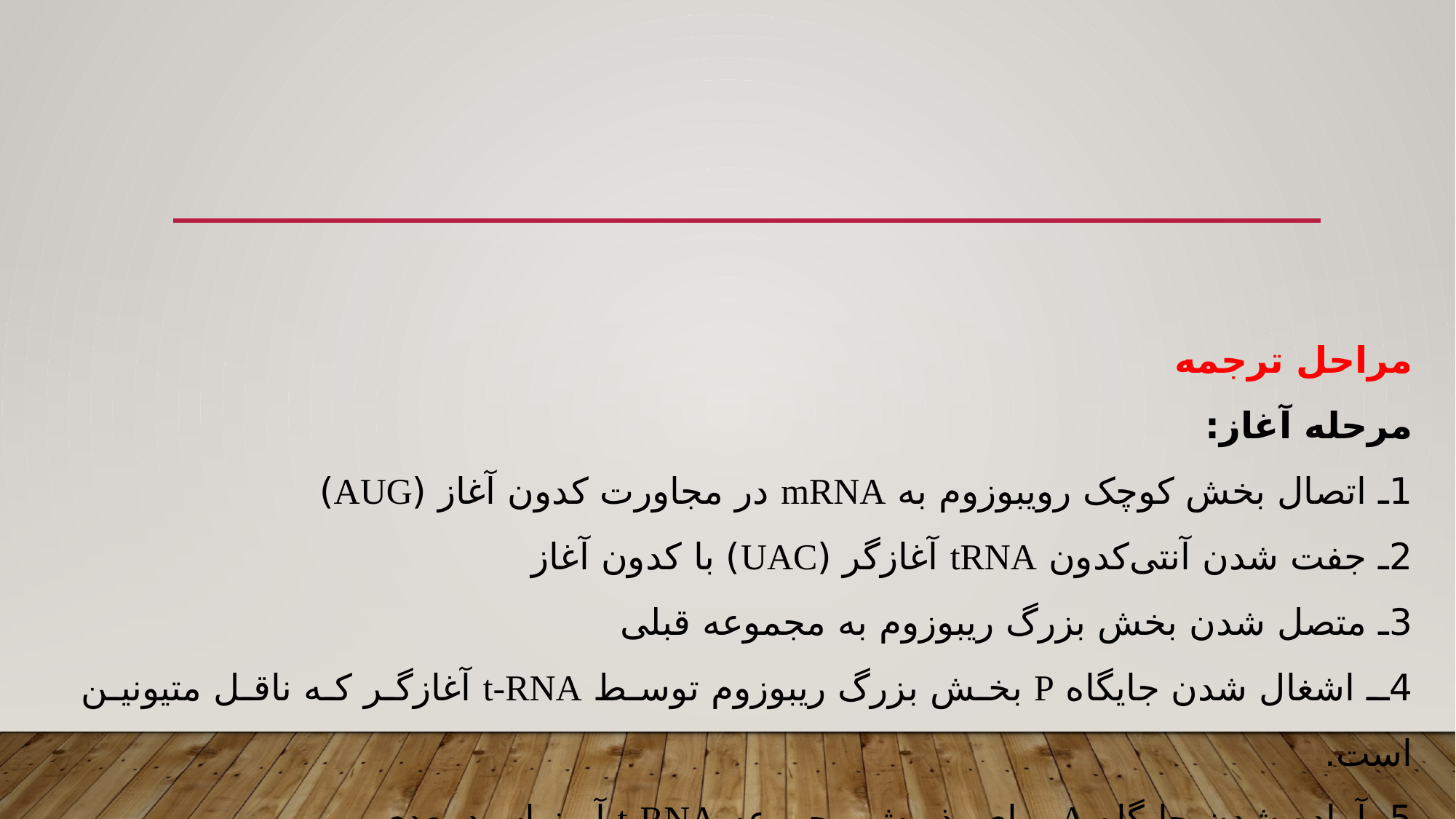

مراحل ترجمه
مرحله آغاز:
1ـ اتصال بخش کوچک رویبوزوم به mRNA در مجاورت کدون آغاز (AUG)
2ـ جفت شدن آنتی‌کدون tRNA آغازگر (UAC) با کدون آغاز
3ـ متصل شدن بخش بزرگ ریبوزوم به مجموعه قبلی
4ـ اشغال شدن جایگاه P بخش بزرگ ریبوزوم توسط t-RNA آغازگر که ناقل متیونین است.
5ـ آماده شدن جایگاه A برای پذیرش مجموعه t-RNA آمینواسید بعدی